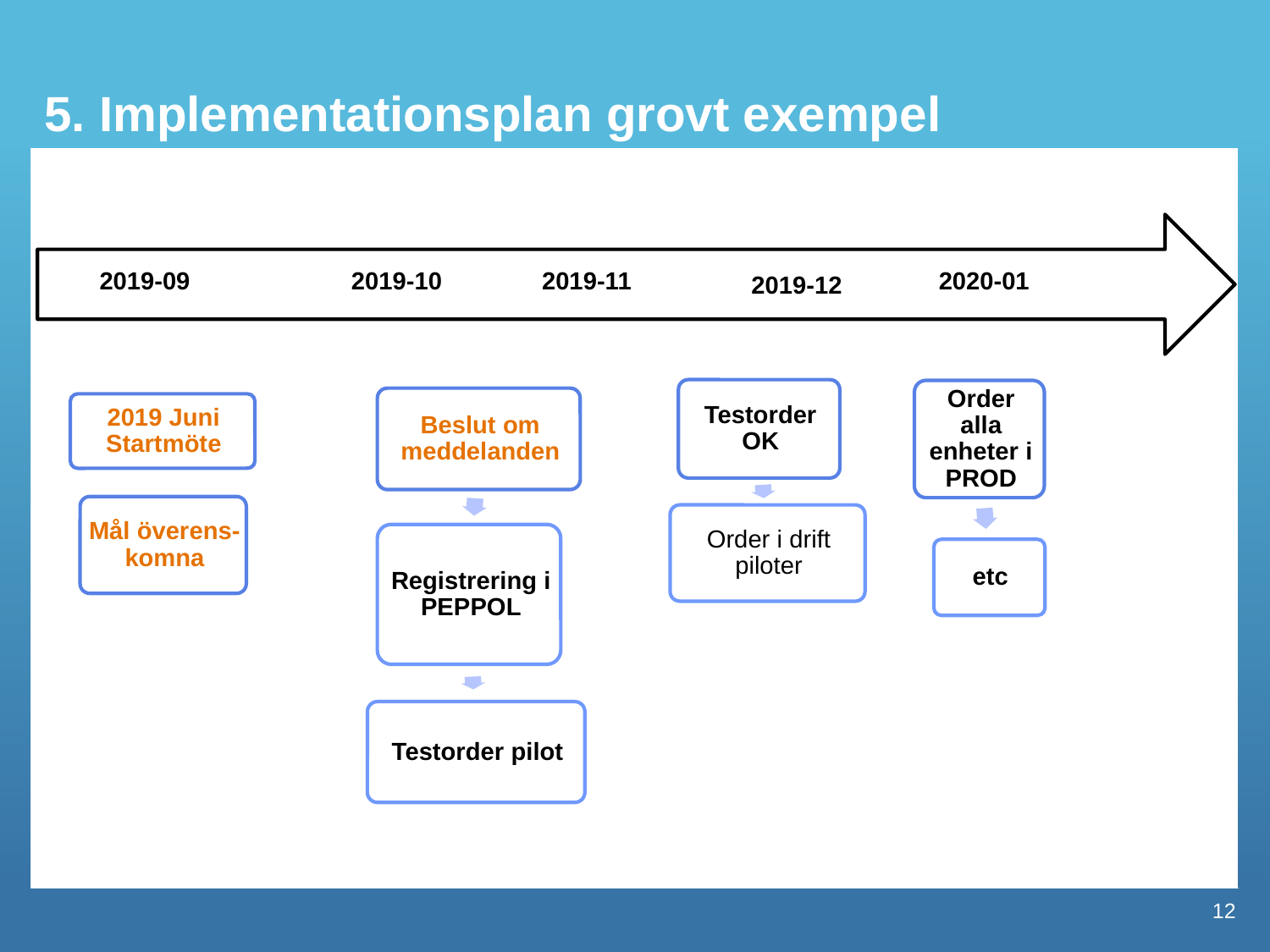

5. Implementationsplan grovt exempel
2020-01
2019-12
2019-11
2019-10
2019-09
2019 Juni Startmöte
Mål överens-komna
Beslut om meddelanden
Registrering i PEPPOL
Testorder pilot
Testorder OK
Order i drift piloter
Order alla enheter i PROD
etc
12